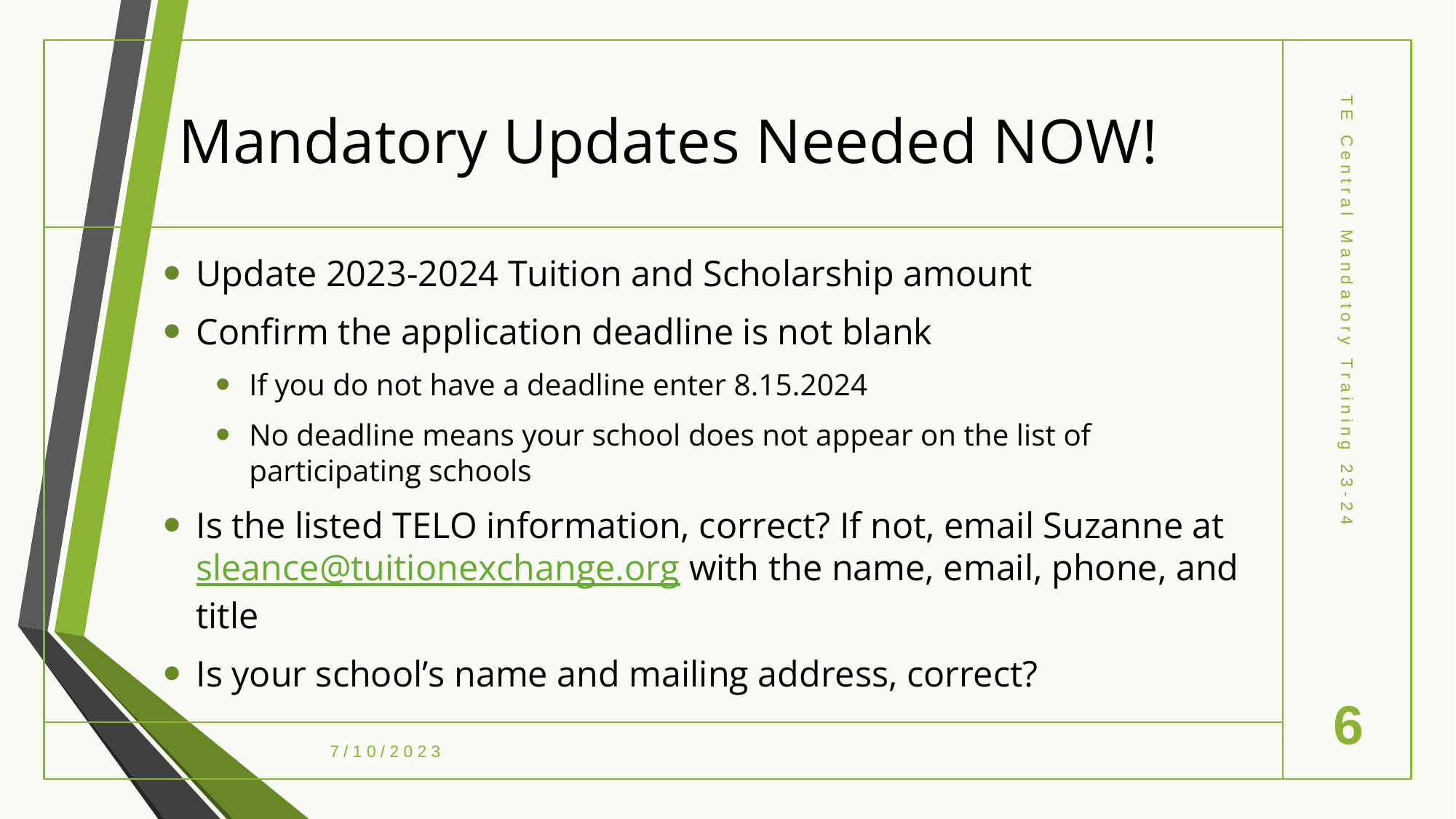

# Mandatory Updates Needed NOW!
Update 2023-2024 Tuition and Scholarship amount
Confirm the application deadline is not blank
If you do not have a deadline enter 8.15.2024
No deadline means your school does not appear on the list of participating schools
Is the listed TELO information, correct? If not, email Suzanne at sleance@tuitionexchange.org with the name, email, phone, and title
Is your school’s name and mailing address, correct?

TE Central Mandatory Training 23-24
6
7/10/2023